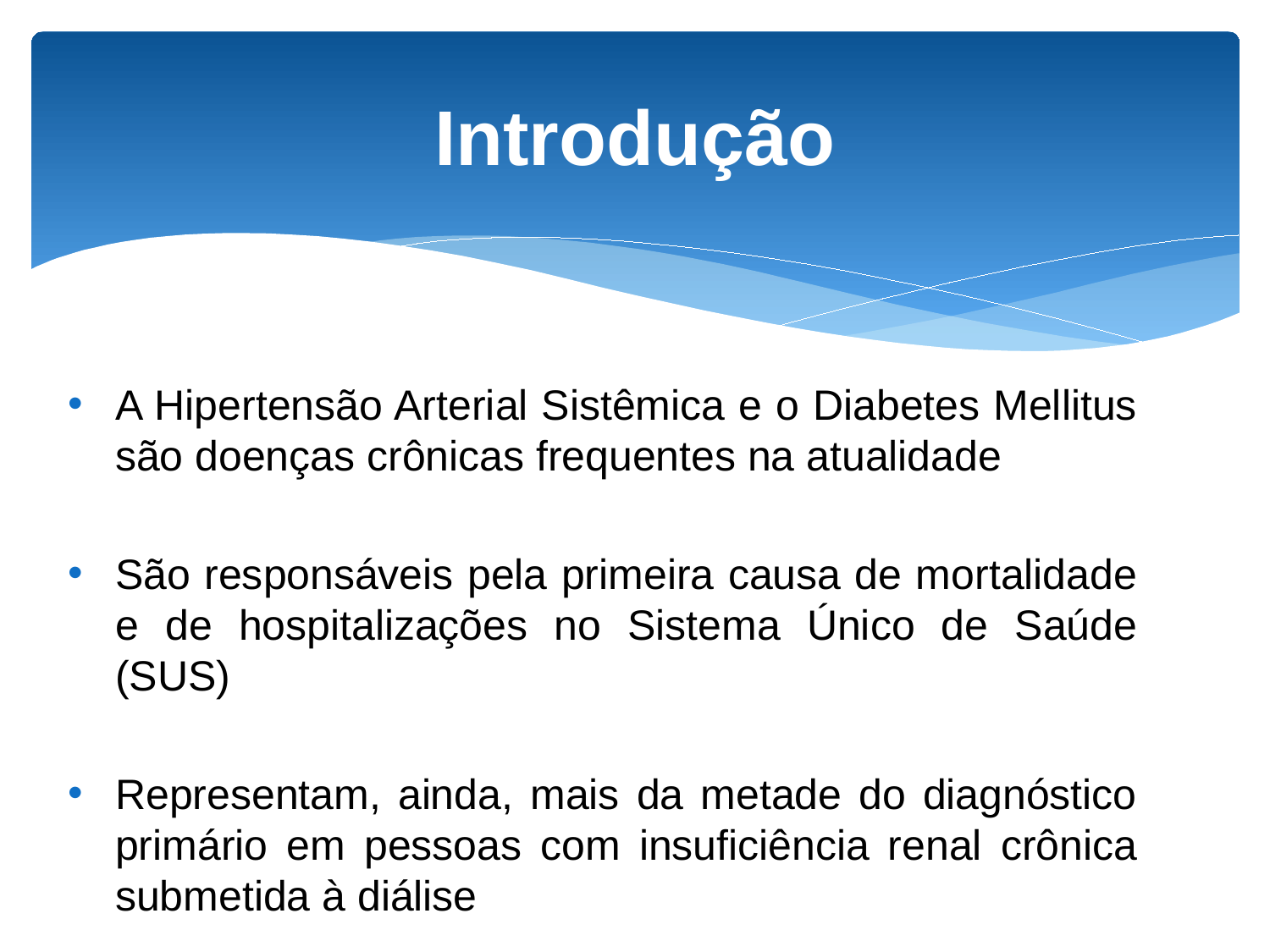

# Introdução
A Hipertensão Arterial Sistêmica e o Diabetes Mellitus são doenças crônicas frequentes na atualidade

São responsáveis pela primeira causa de mortalidade e de hospitalizações no Sistema Único de Saúde (SUS)

Representam, ainda, mais da metade do diagnóstico primário em pessoas com insuficiência renal crônica submetida à diálise